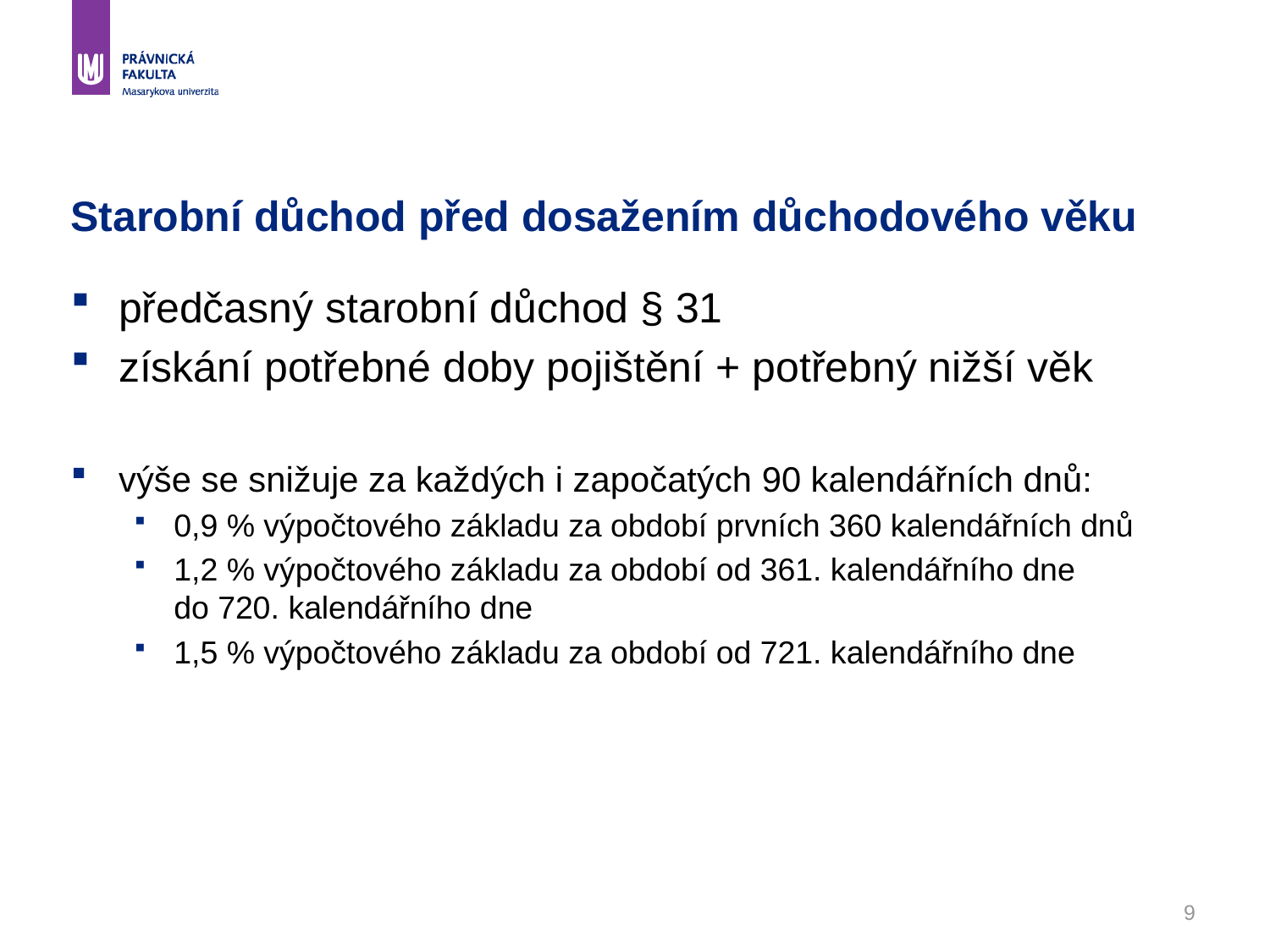

# Starobní důchod před dosažením důchodového věku
předčasný starobní důchod § 31
získání potřebné doby pojištění + potřebný nižší věk

výše se snižuje za každých i započatých 90 kalendářních dnů:
0,9 % výpočtového základu za období prvních 360 kalendářních dnů
1,2 % výpočtového základu za období od 361. kalendářního dne do 720. kalendářního dne
1,5 % výpočtového základu za období od 721. kalendářního dne

9